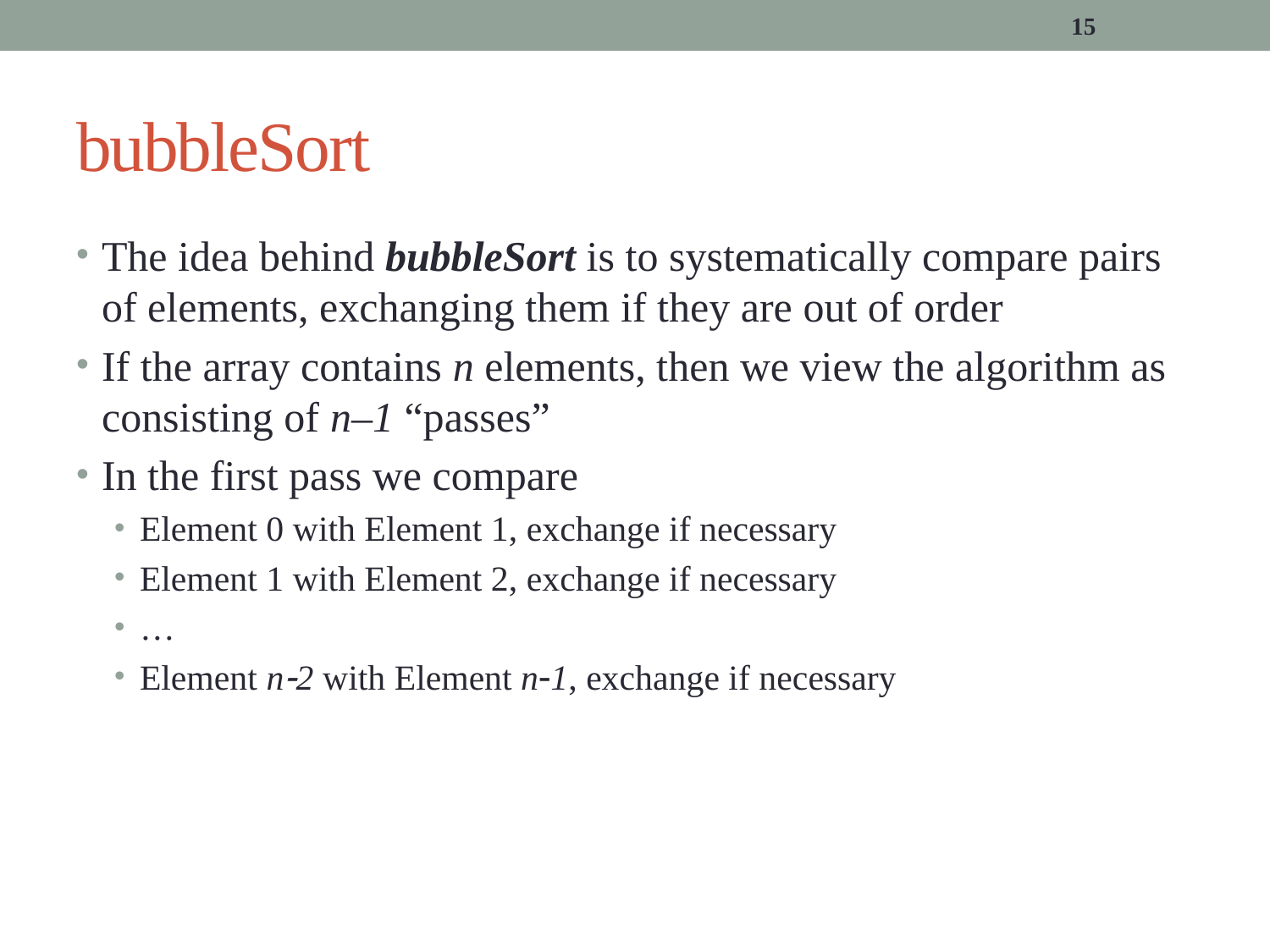

15
# bubbleSort
The idea behind bubbleSort is to systematically compare pairs of elements, exchanging them if they are out of order
If the array contains n elements, then we view the algorithm as consisting of n–1 “passes”
In the first pass we compare
Element 0 with Element 1, exchange if necessary
Element 1 with Element 2, exchange if necessary
…
Element n−2 with Element n−1, exchange if necessary